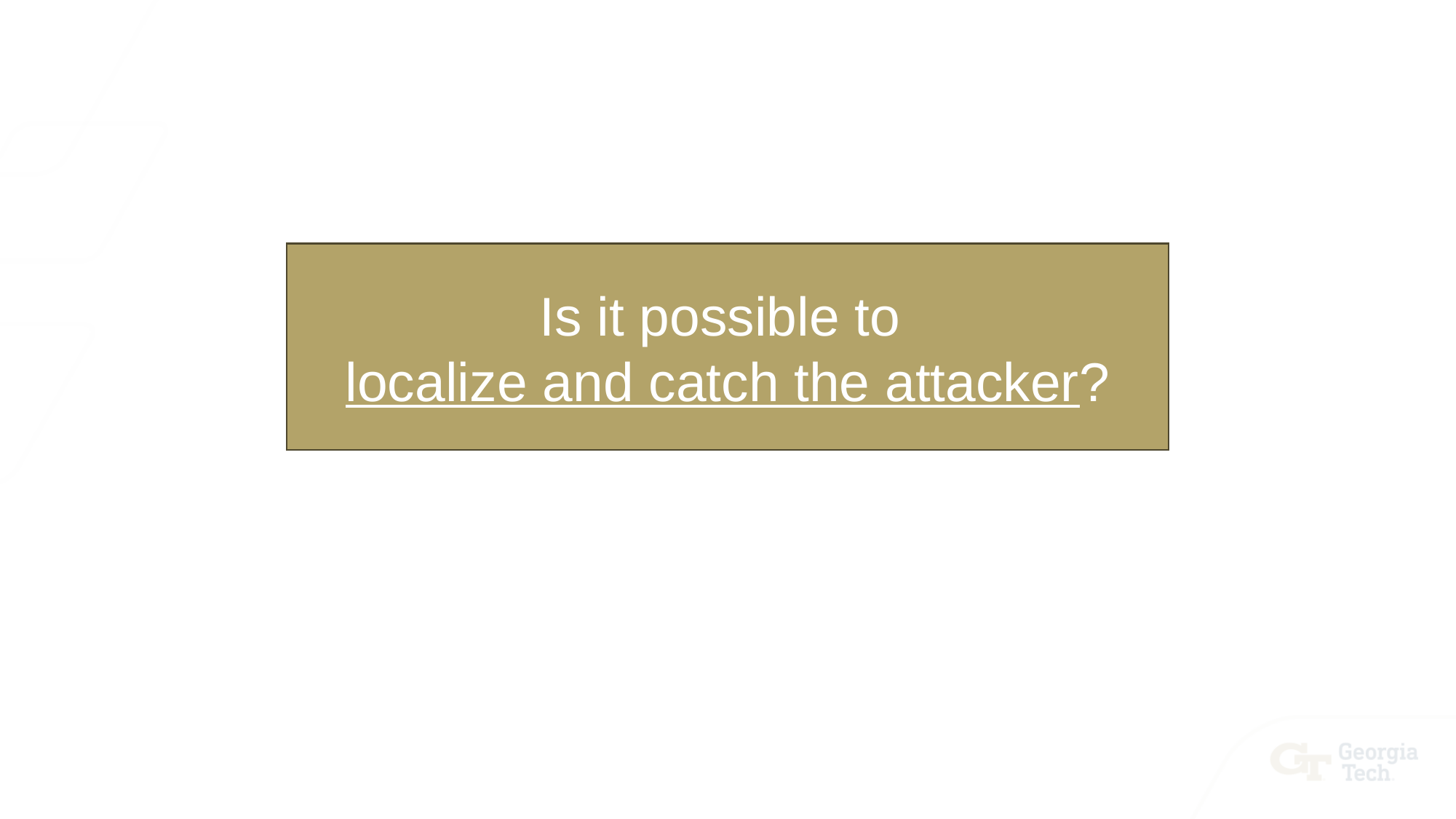

Is it possible to
localize and catch the attacker?